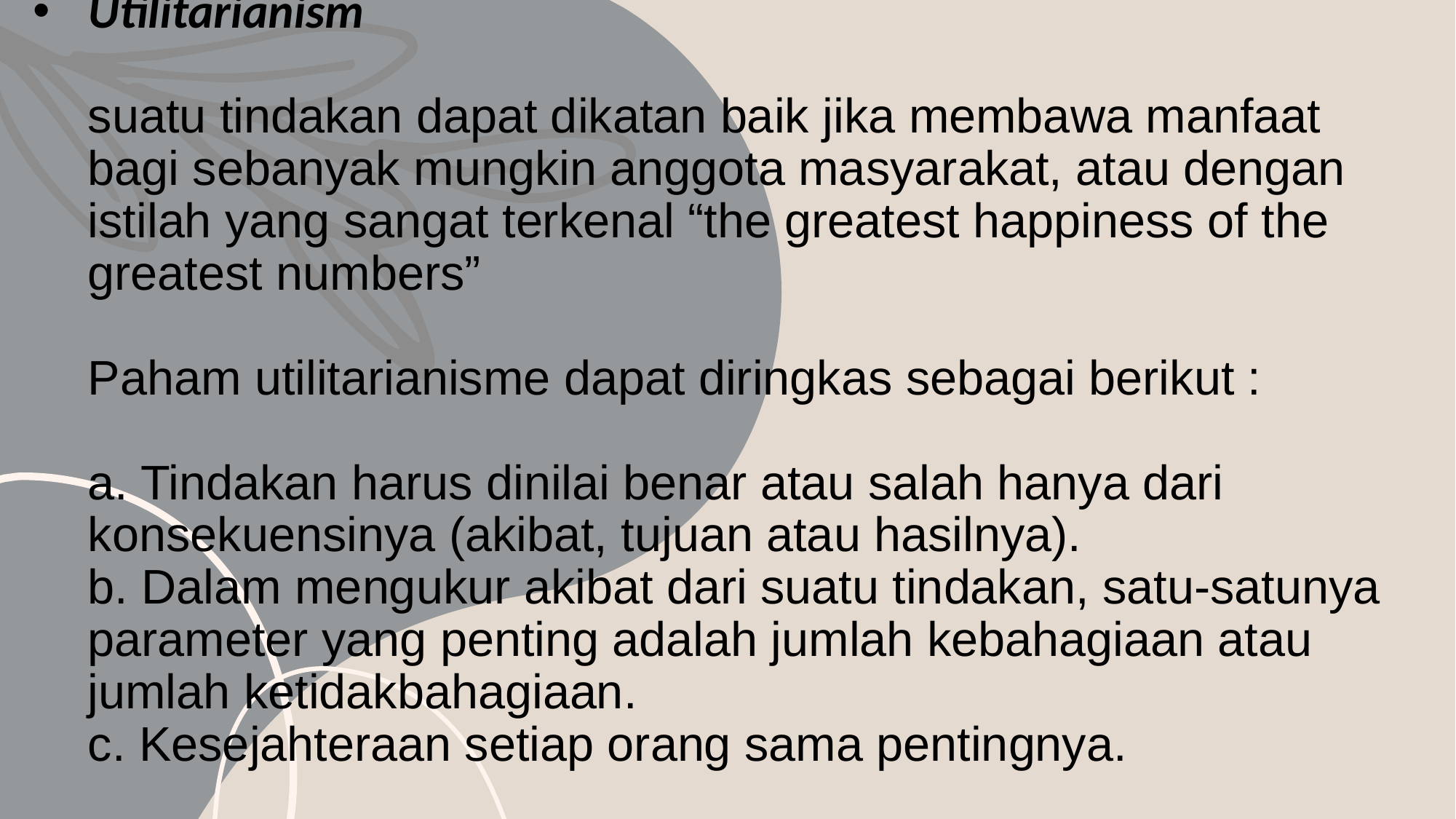

# Utilitarianism suatu tindakan dapat dikatan baik jika membawa manfaat bagi sebanyak mungkin anggota masyarakat, atau dengan istilah yang sangat terkenal “the greatest happiness of the greatest numbers” Paham utilitarianisme dapat diringkas sebagai berikut : a. Tindakan harus dinilai benar atau salah hanya dari konsekuensinya (akibat, tujuan atau hasilnya). b. Dalam mengukur akibat dari suatu tindakan, satu-satunya parameter yang penting adalah jumlah kebahagiaan atau jumlah ketidakbahagiaan. c. Kesejahteraan setiap orang sama pentingnya.